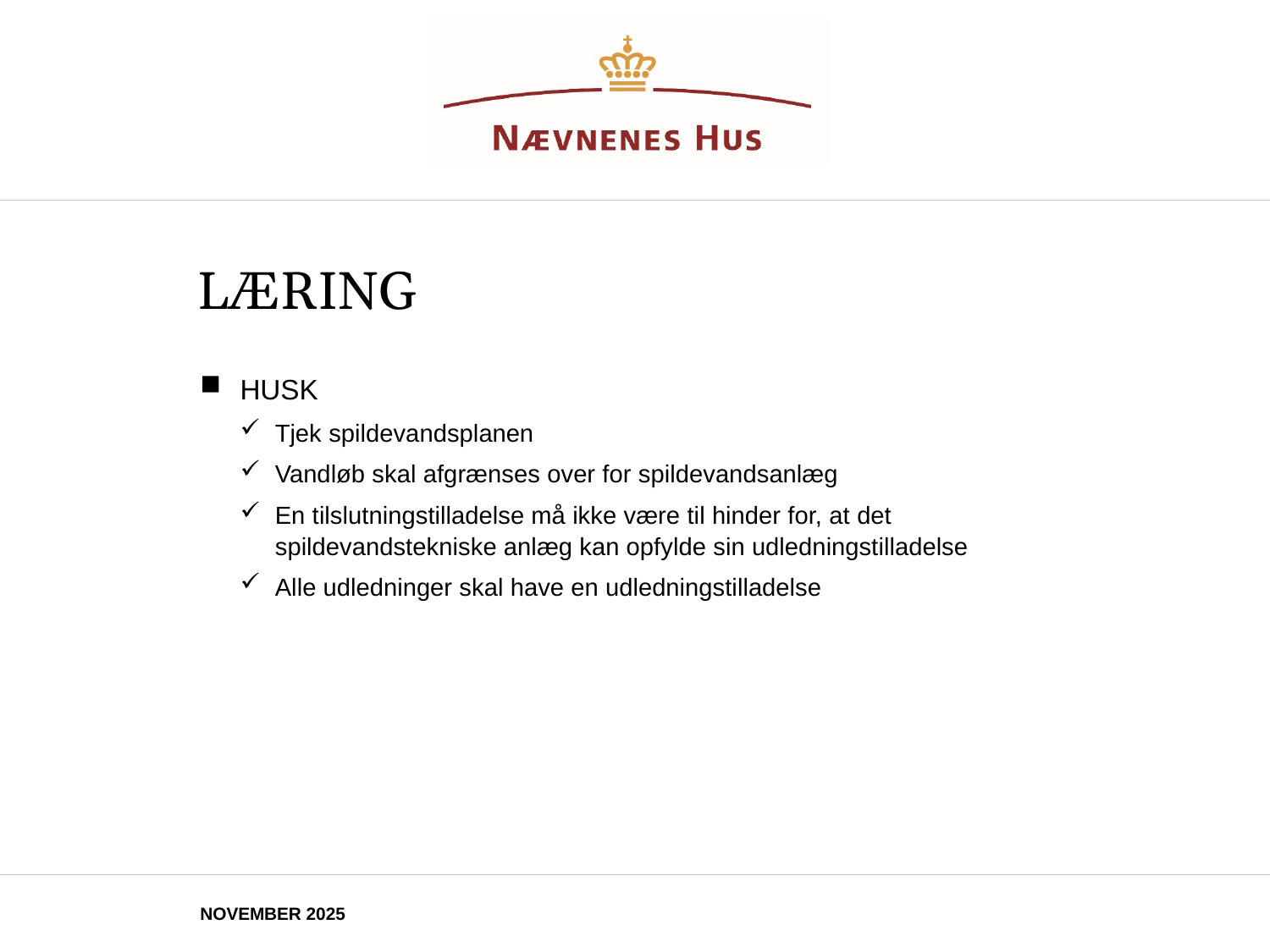

# Læring
HUSK
Tjek spildevandsplanen
Vandløb skal afgrænses over for spildevandsanlæg
En tilslutningstilladelse må ikke være til hinder for, at det spildevandstekniske anlæg kan opfylde sin udledningstilladelse
Alle udledninger skal have en udledningstilladelse
november 2025